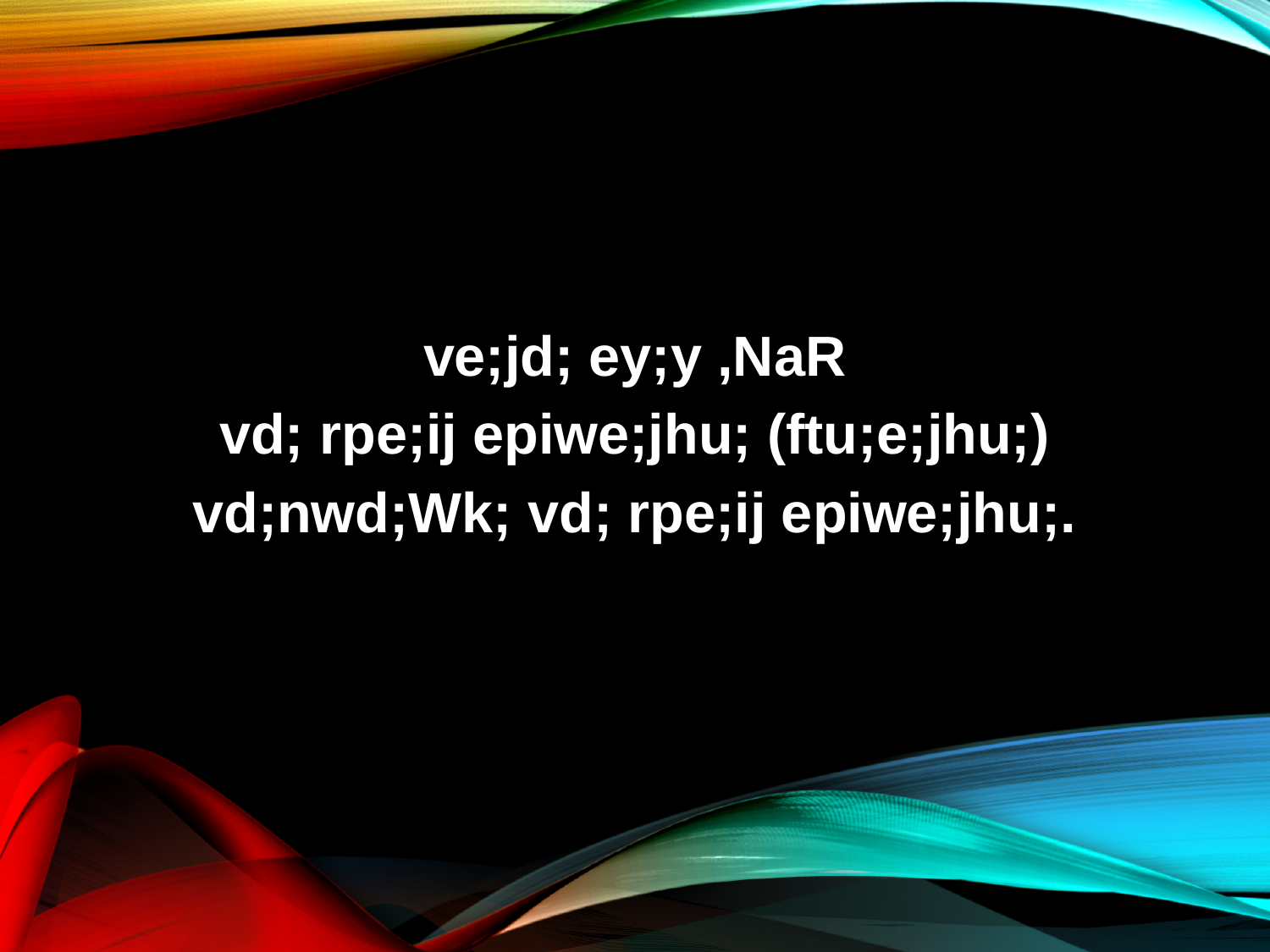

ve;jd; ey;y ,NaR
vd; rpe;ij epiwe;jhu; (ftu;e;jhu;)
vd;nwd;Wk; vd; rpe;ij epiwe;jhu;.